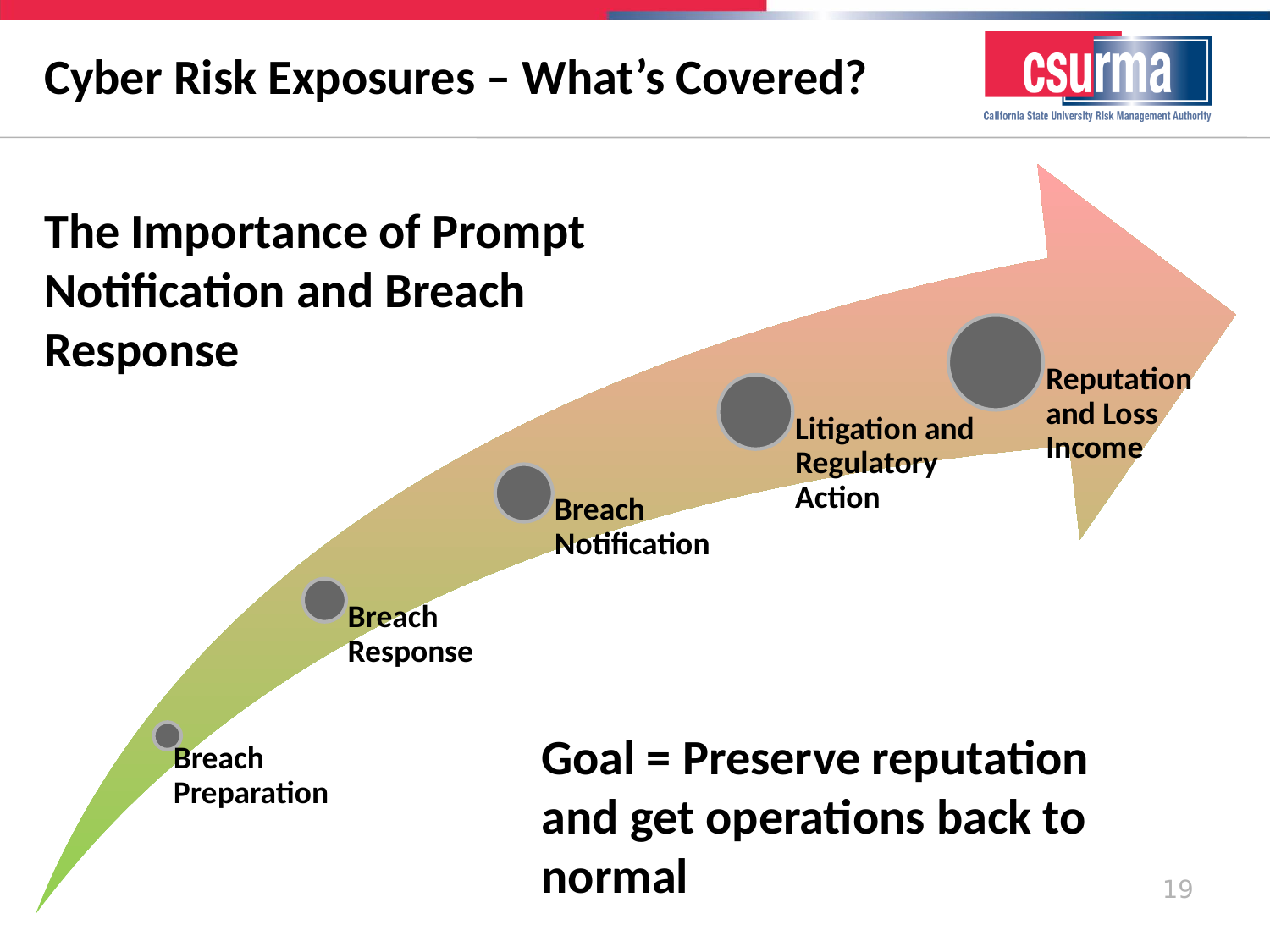

# Cyber Risk Exposures – What’s Covered?
Breach Preparation
Breach Response
Breach Notification
Litigation and Regulatory Action
Reputation and Loss Income
The Importance of Prompt Notification and Breach Response

Goal = Preserve reputation and get operations back to normal
19